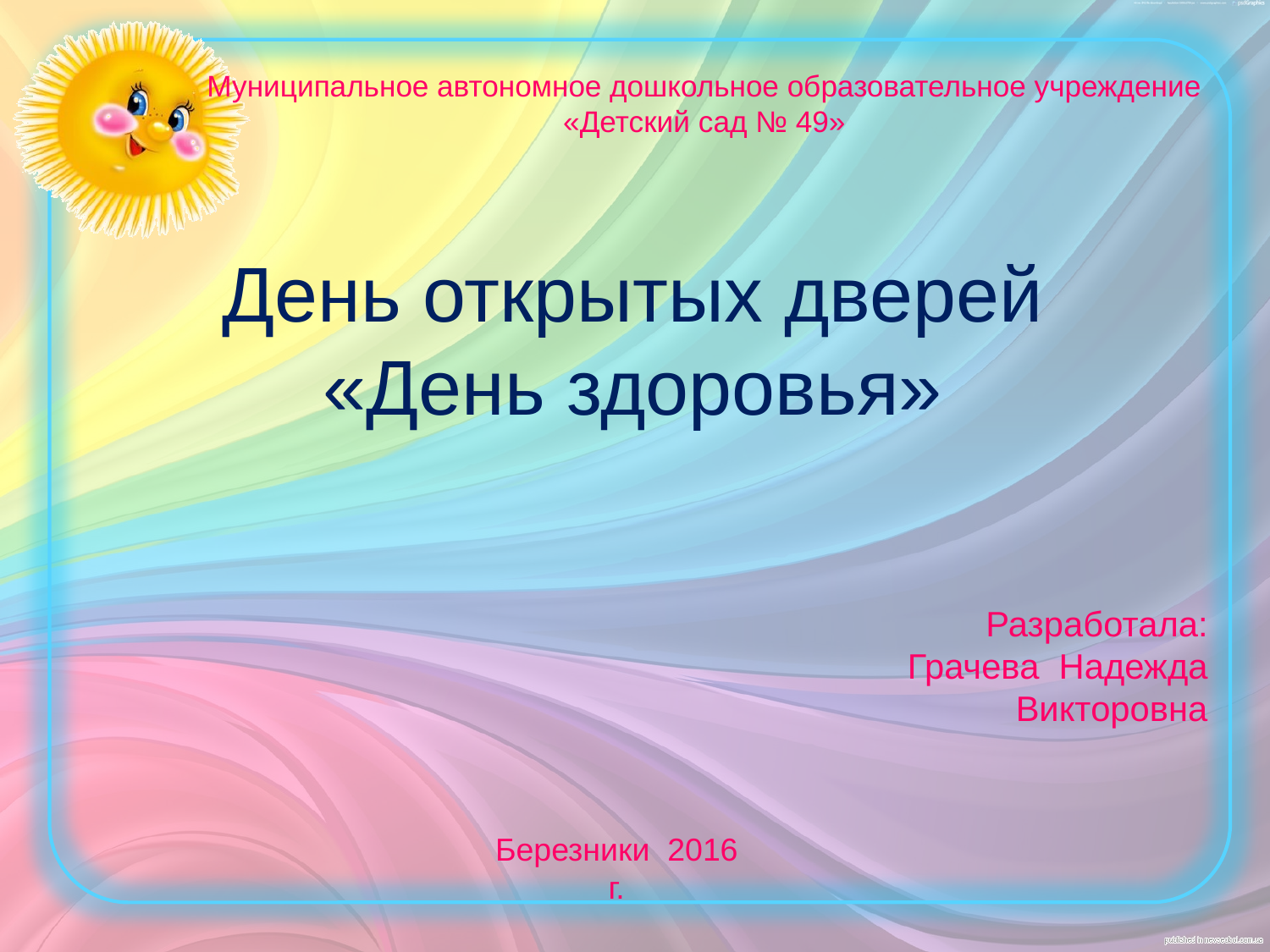

# Муниципальное автономное дошкольное образовательное учреждение «Детский сад № 49»
День открытых дверей «День здоровья»
Разработала:
Грачева  Надежда Викторовна
Березники  2016 г.